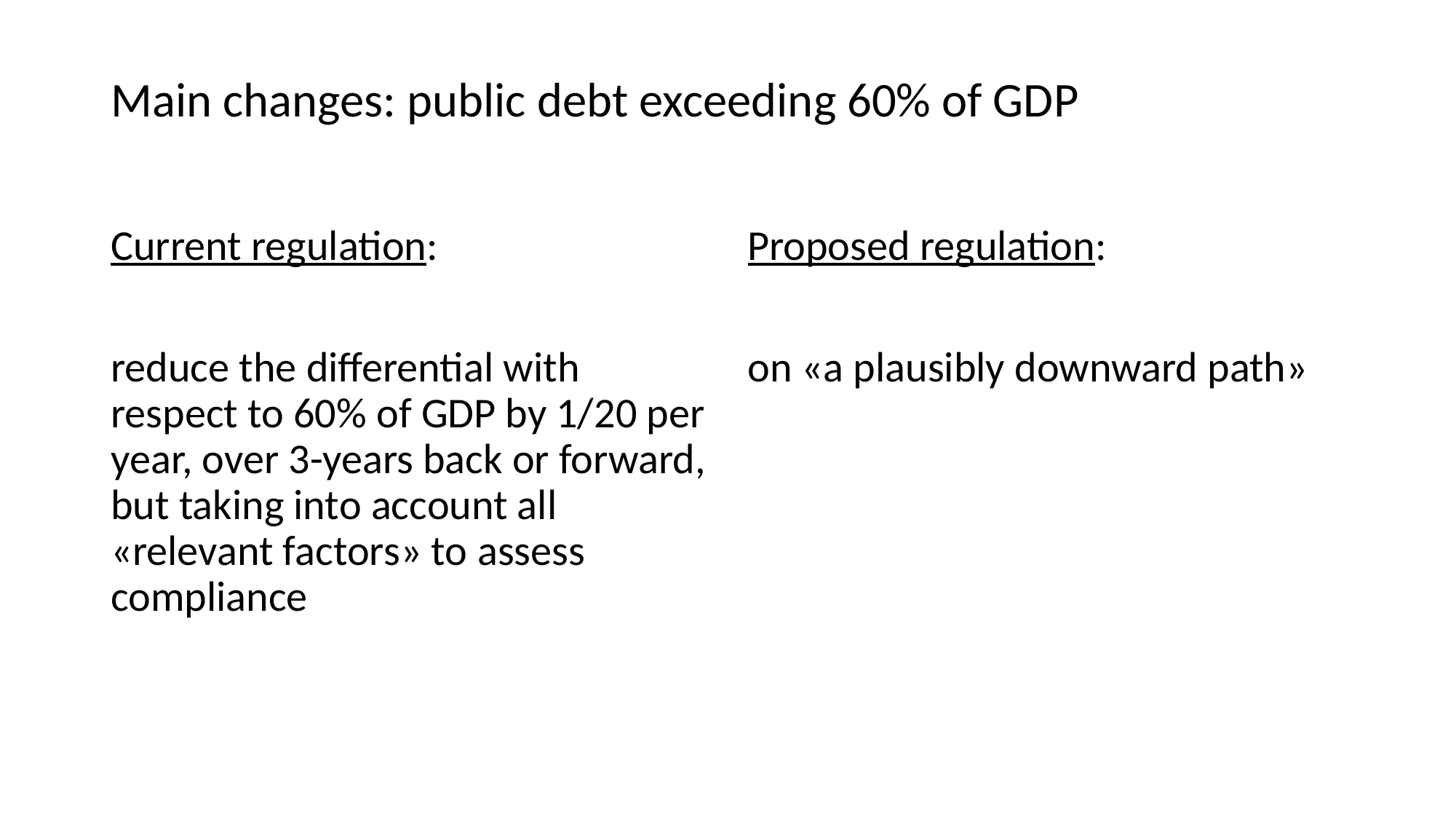

# Main changes: public debt exceeding 60% of GDP
Current regulation:

reduce the differential with respect to 60% of GDP by 1/20 per year, over 3-years back or forward, but taking into account all «relevant factors» to assess compliance
Proposed regulation:

on «a plausibly downward path»